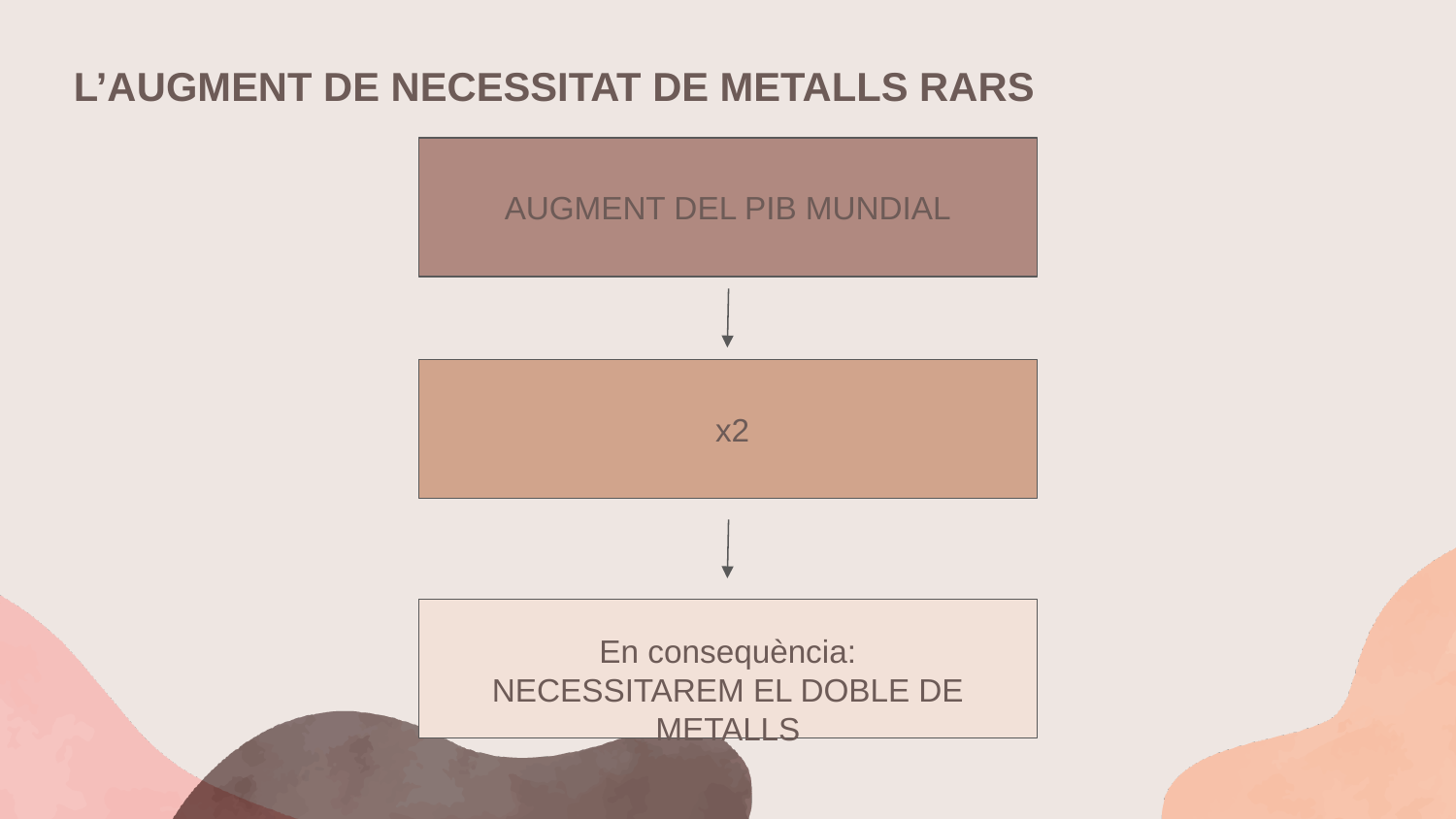

# L’AUGMENT DE NECESSITAT DE METALLS RARS

AUGMENT DEL PIB MUNDIAL

 x2

En consequència: NECESSITAREM EL DOBLE DE METALLS